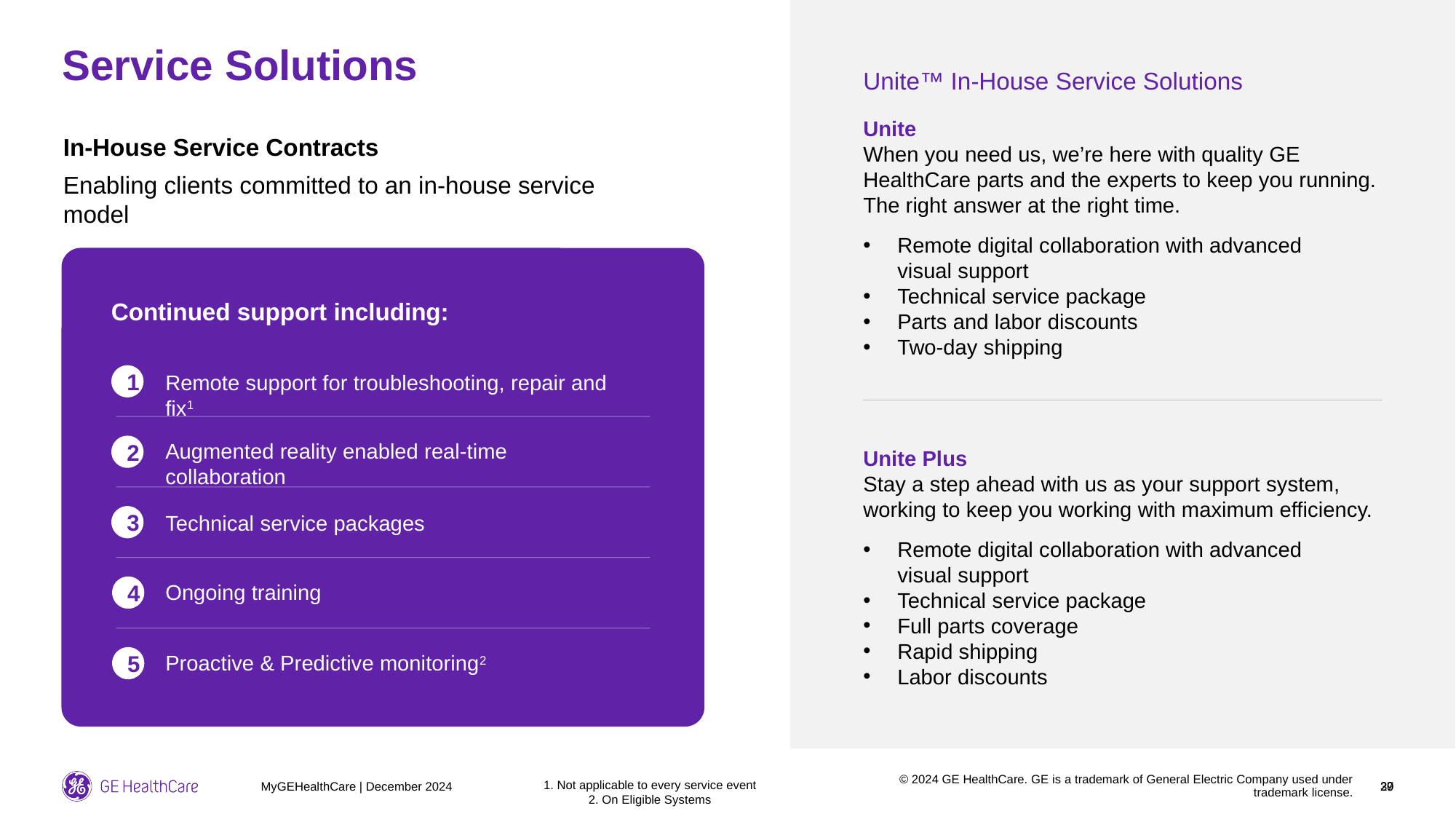

# Service Solutions
Unite™ In-House Service Solutions
Unite
When you need us, we’re here with quality GE HealthCare parts and the experts to keep you running. The right answer at the right time.
Remote digital collaboration with advanced
visual support
Technical service package
Parts and labor discounts
Two-day shipping
In-House Service Contracts
Enabling clients committed to an in-house service model

Continued support including:
1
Remote support for troubleshooting, repair and fix1
2
Augmented reality enabled real-time collaboration
Unite Plus
Stay a step ahead with us as your support system,
working to keep you working with maximum efficiency.

Remote digital collaboration with advanced
visual support
Technical service package
Full parts coverage
Rapid shipping
Labor discounts
3
Technical service packages
4
Ongoing training
5
Proactive & Predictive monitoring2
MyGEHealthCare | December 2024
27
29
30
Not applicable to every service event
On Eligible Systems